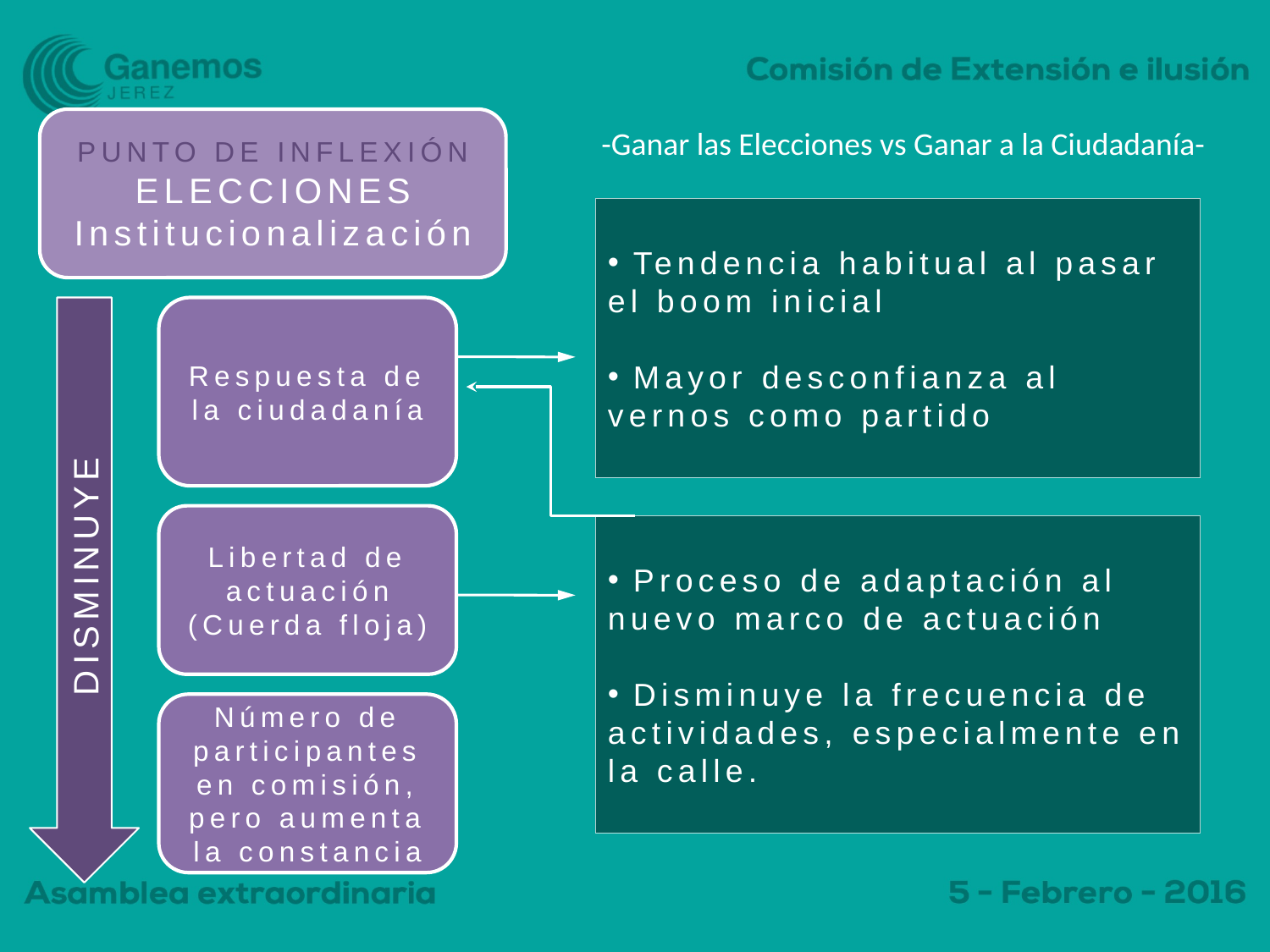

PUNTO DE INFLEXIÓN
ELECCIONES
Institucionalización
-Ganar las Elecciones vs Ganar a la Ciudadanía-

 Tendencia habitual al pasar el boom inicial

 Mayor desconfianza al vernos como partido

DISMINUYE
Respuesta de la ciudadanía
Libertad de actuación
(Cuerda floja)

 Proceso de adaptación al nuevo marco de actuación

 Disminuye la frecuencia de actividades, especialmente en la calle.

Número de participantes en comisión, pero aumenta la constancia